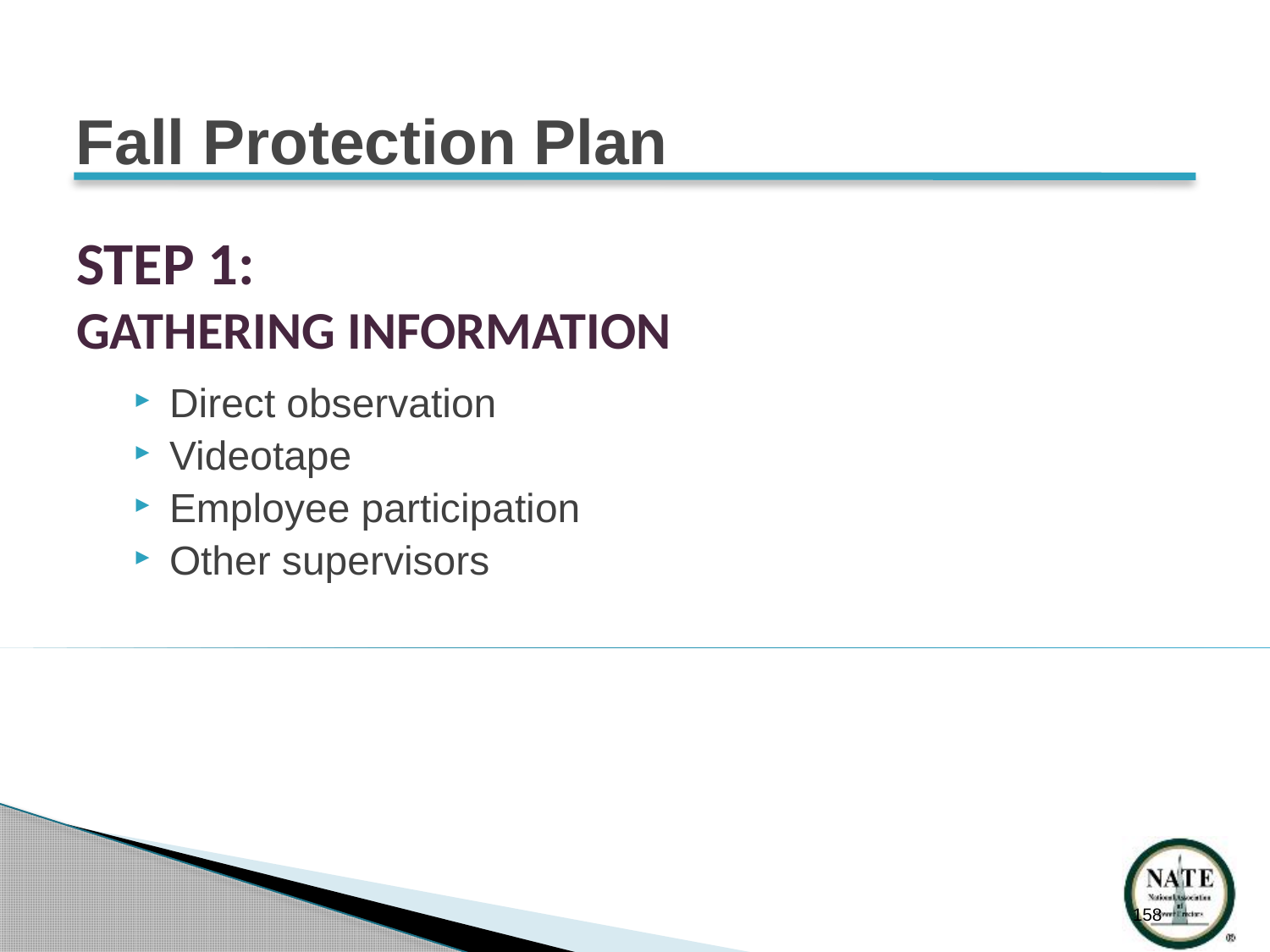

Fall Protection Plan
STEP 1:
GATHERING INFORMATION
Direct observation
Videotape
Employee participation
Other supervisors
158